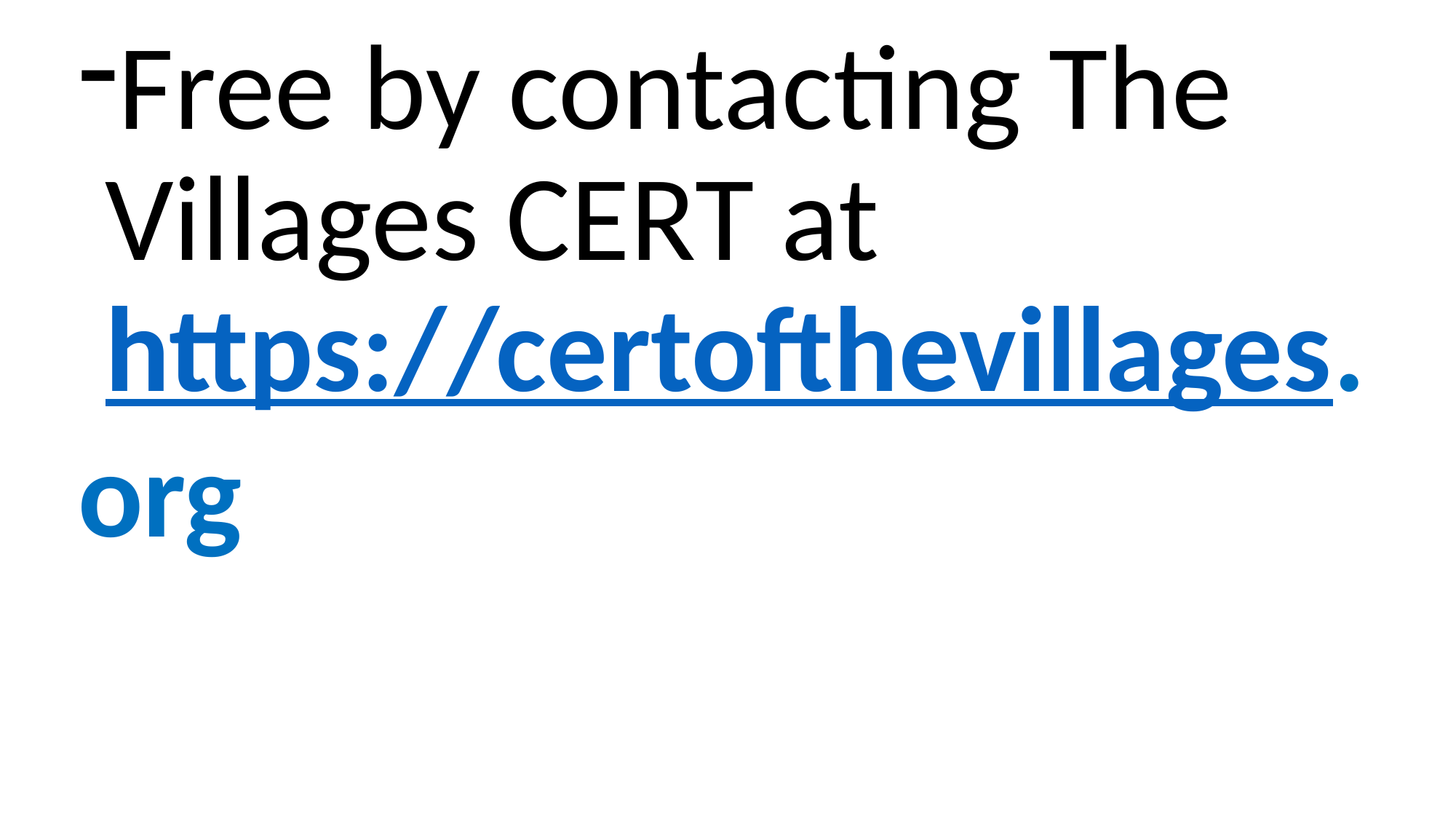

Free by contacting The Villages CERT at https://certofthevillages.
org